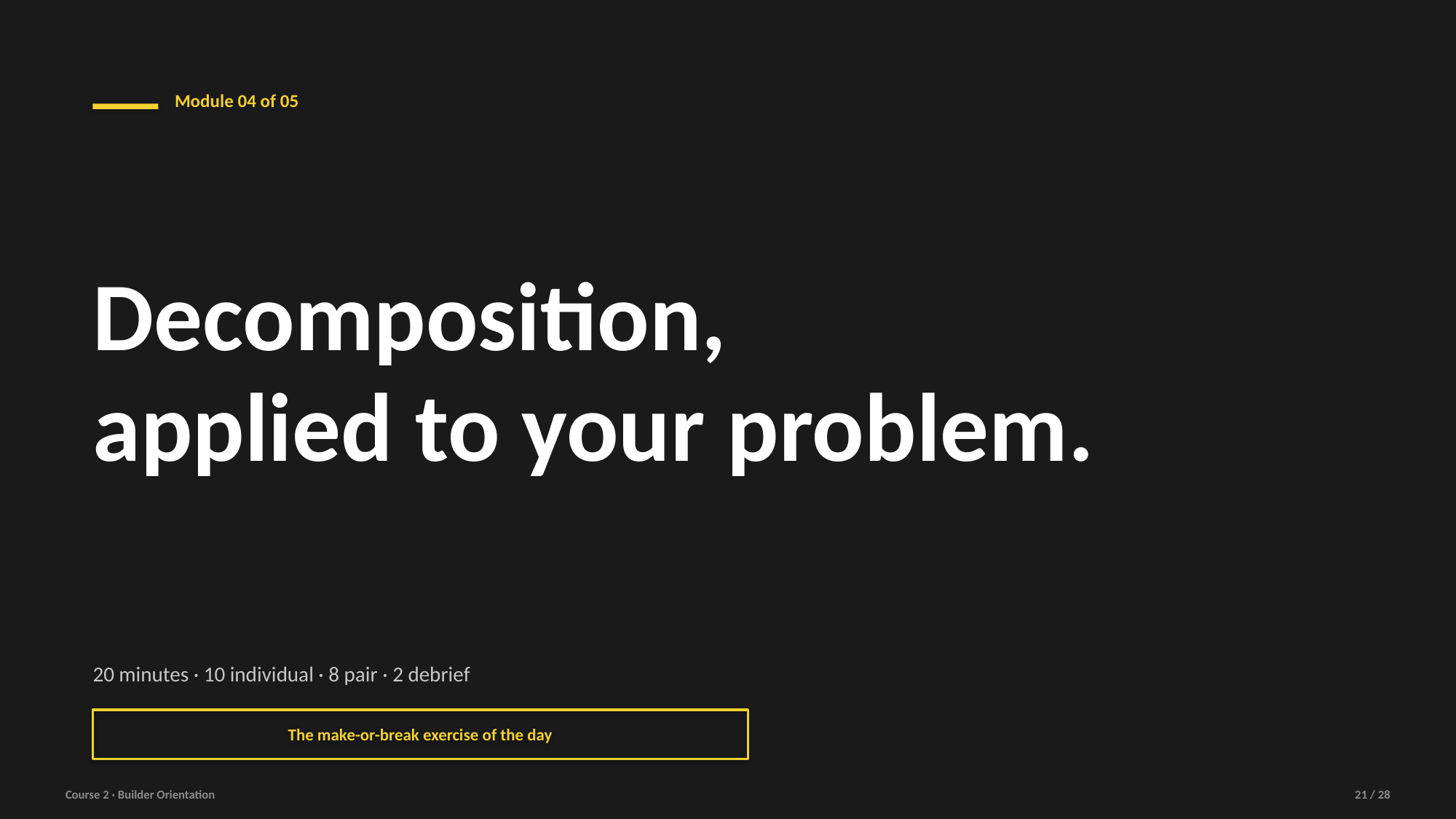

Module 04 of 05

Decomposition,
applied to your problem.
20 minutes · 10 individual · 8 pair · 2 debrief
The make-or-break exercise of the day
Course 2 · Builder Orientation
21 / 28